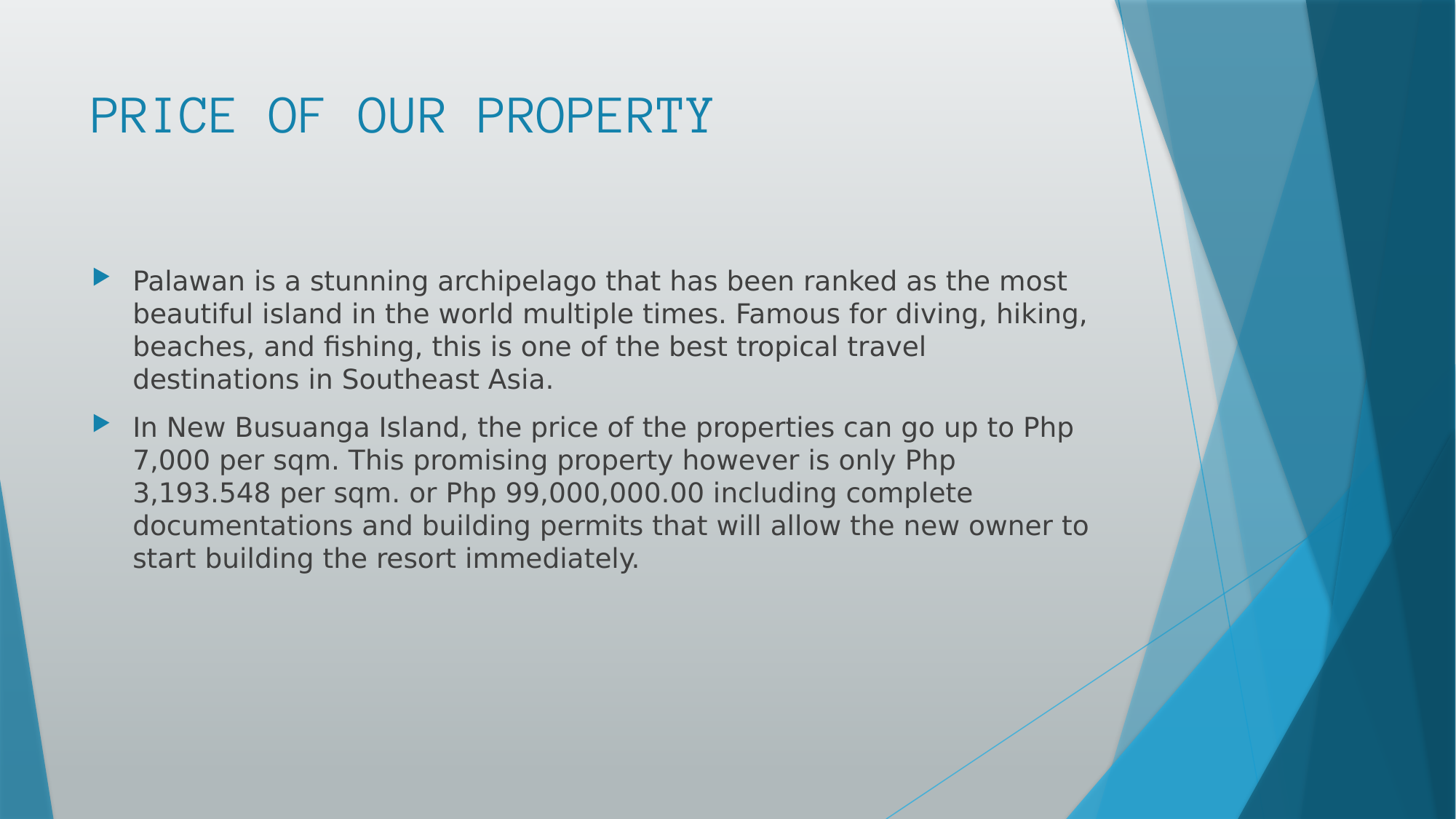

# PRICE OF OUR PROPERTY
Palawan is a stunning archipelago that has been ranked as the most beautiful island in the world multiple times. Famous for diving, hiking, beaches, and fishing, this is one of the best tropical travel destinations in Southeast Asia.
In New Busuanga Island, the price of the properties can go up to Php 7,000 per sqm. This promising property however is only Php 3,193.548 per sqm. or Php 99,000,000.00 including complete documentations and building permits that will allow the new owner to start building the resort immediately.